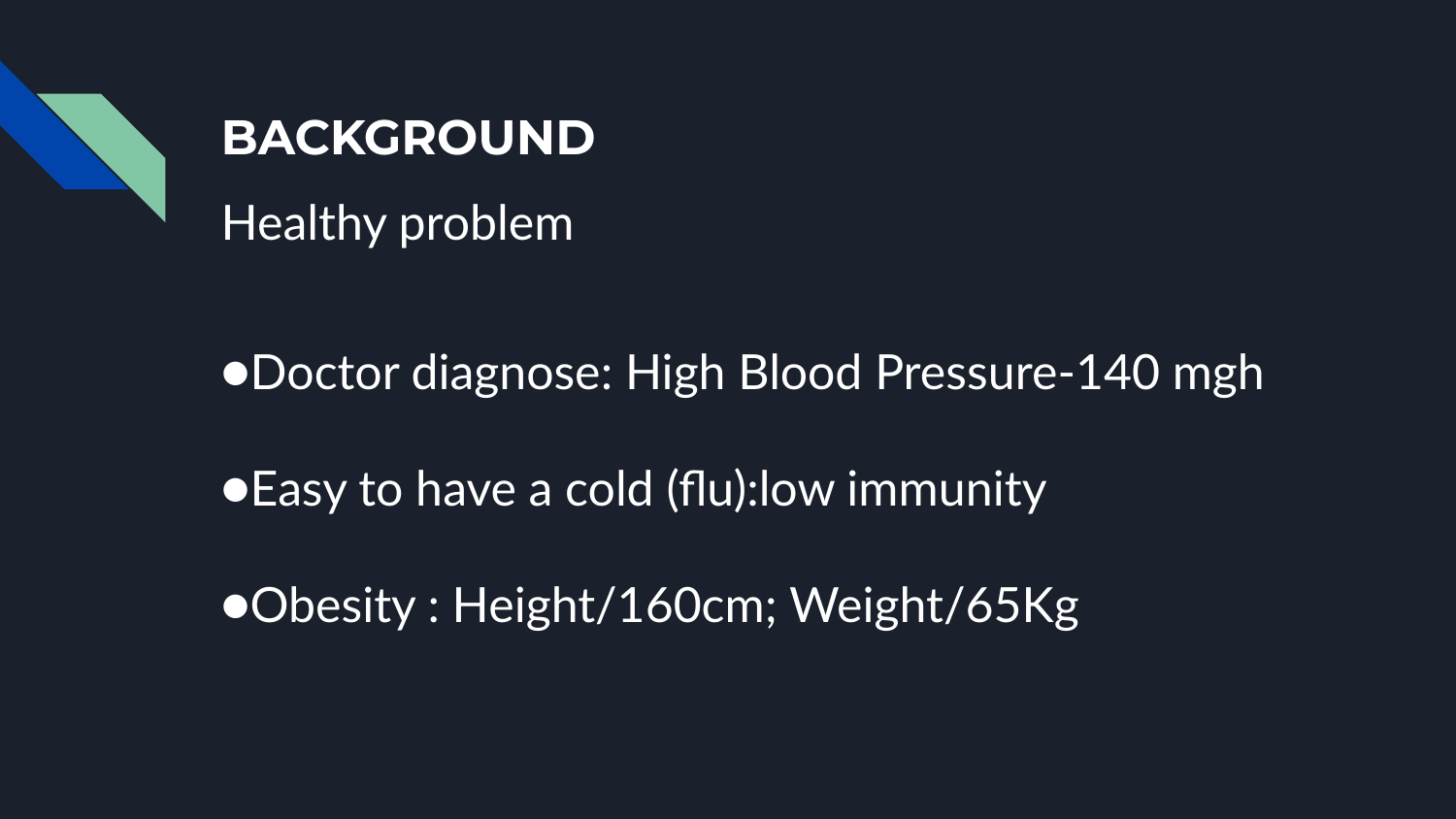

# BACKGROUND
Healthy problem
Doctor diagnose: High Blood Pressure-140 mgh
Easy to have a cold (flu):low immunity
Obesity : Height/160cm; Weight/65Kg